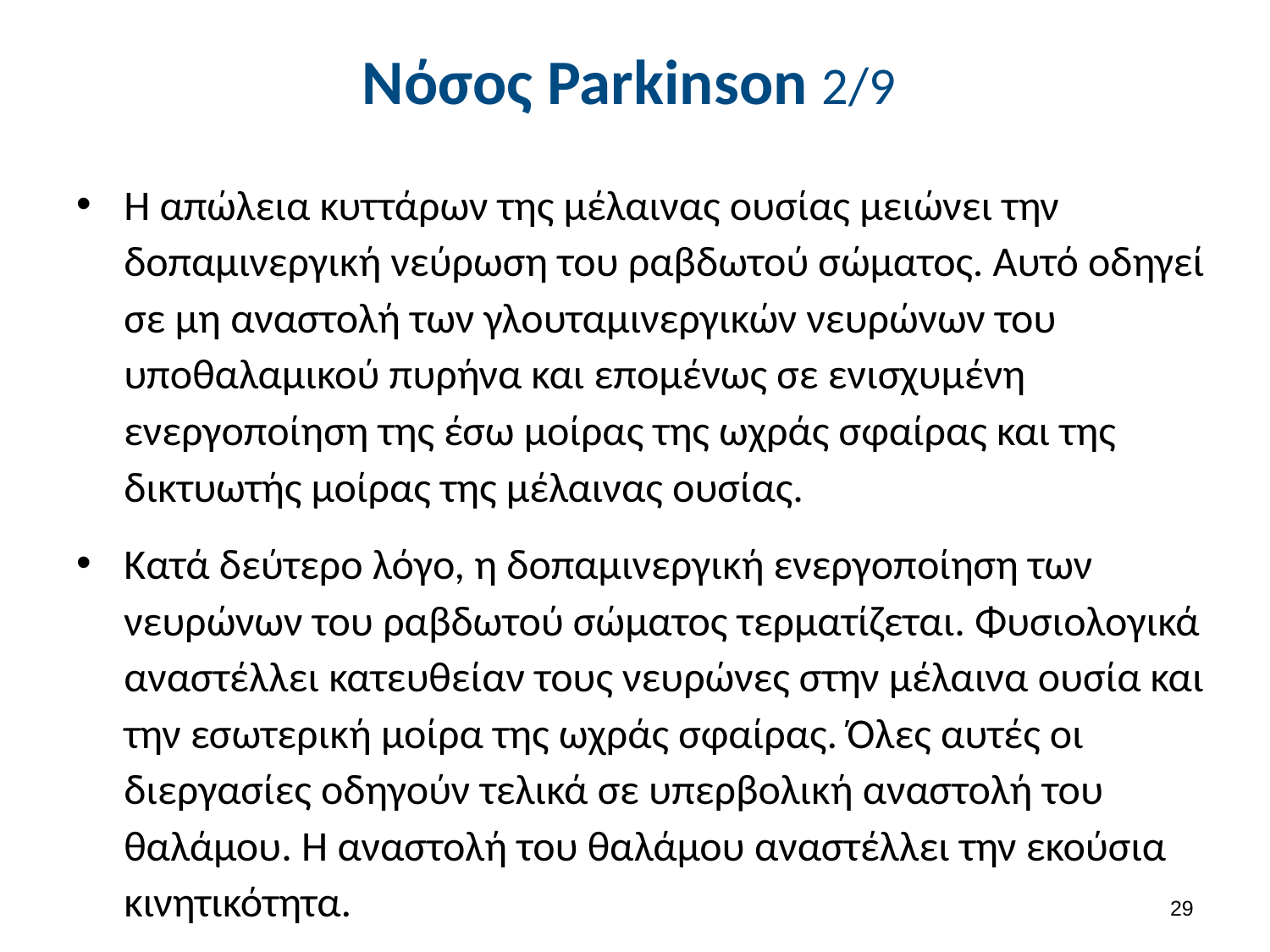

# Νόσος Parkinson 2/9
Η απώλεια κυττάρων της μέλαινας ουσίας μειώνει την δοπαμινεργική νεύρωση του ραβδωτού σώματος. Αυτό οδηγεί σε μη αναστολή των γλουταμινεργικών νευρώνων του υποθαλαμικού πυρήνα και επομένως σε ενισχυμένη ενεργοποίηση της έσω μοίρας της ωχράς σφαίρας και της δικτυωτής μοίρας της μέλαινας ουσίας.
Κατά δεύτερο λόγο, η δοπαμινεργική ενεργοποίηση των νευρώνων του ραβδωτού σώματος τερματίζεται. Φυσιολογικά αναστέλλει κατευθείαν τους νευρώνες στην μέλαινα ουσία και την εσωτερική μοίρα της ωχράς σφαίρας. Όλες αυτές οι διεργασίες οδηγούν τελικά σε υπερβολική αναστολή του θαλάμου. Η αναστολή του θαλάμου αναστέλλει την εκούσια κινητικότητα.
29